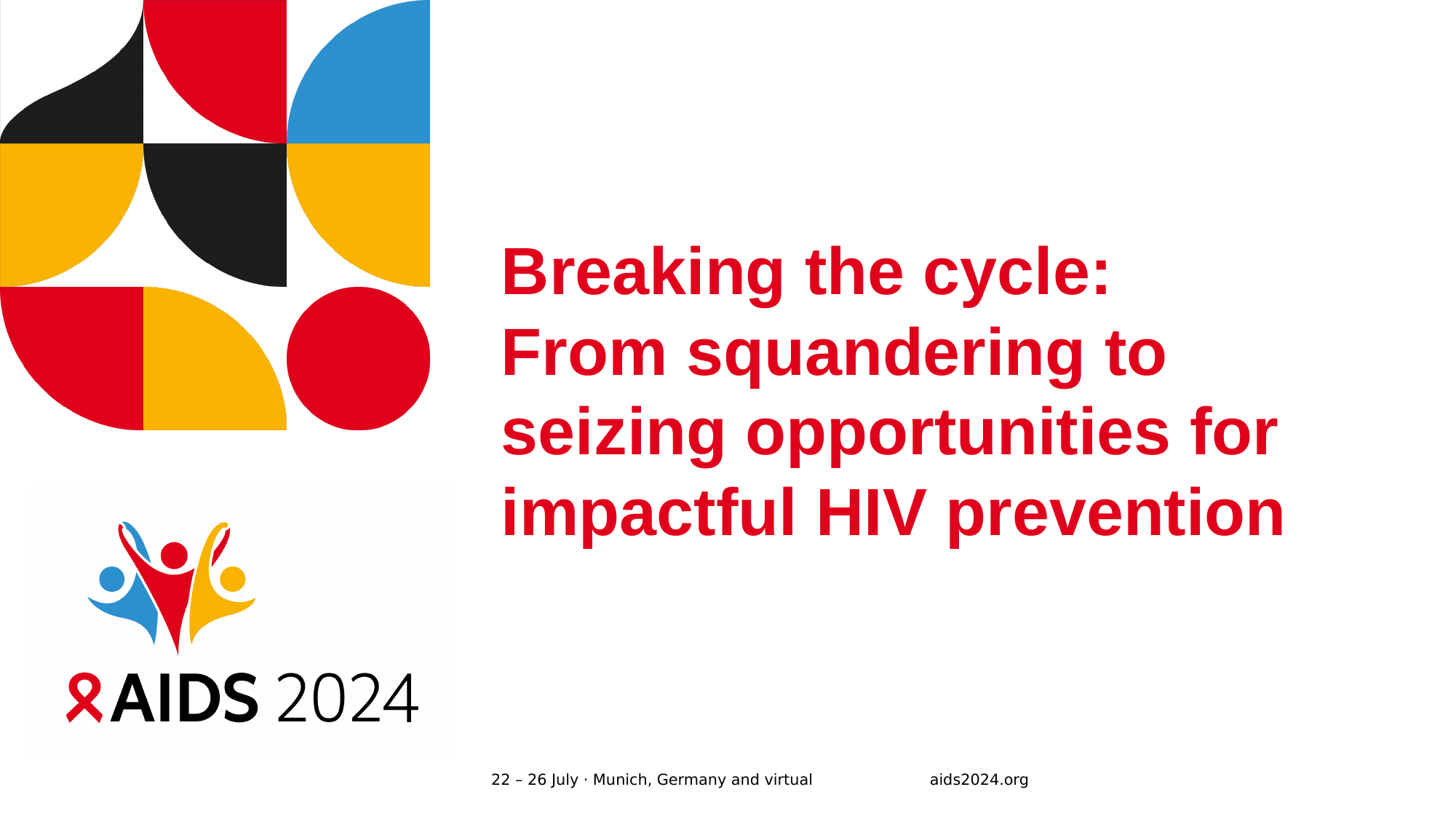

# Breaking the cycle: From squandering to seizing opportunities for impactful HIV prevention